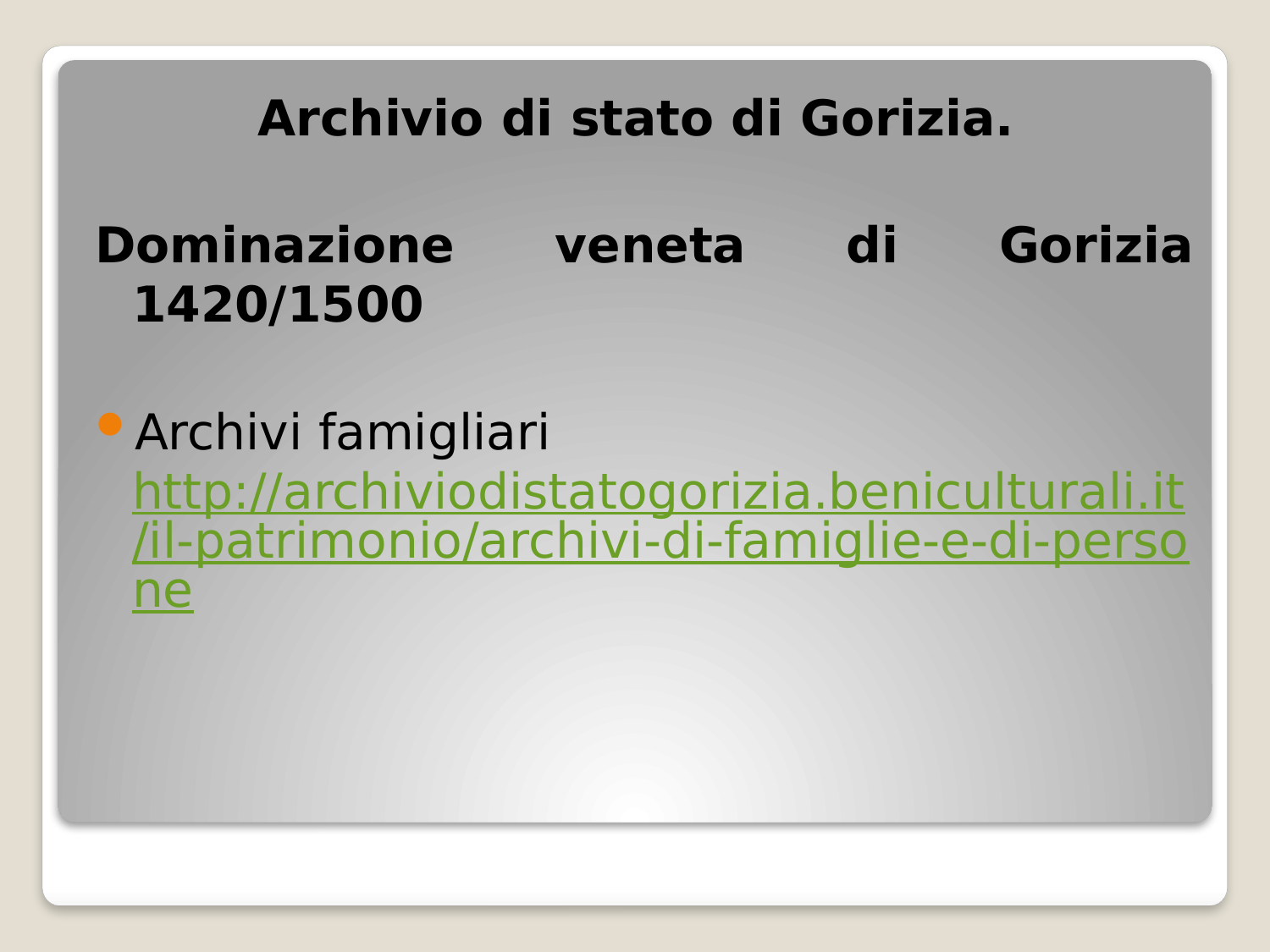

Archivio di stato di Gorizia.

Dominazione veneta di Gorizia 1420/1500

Archivi famigliari http://archiviodistatogorizia.beniculturali.it/il-patrimonio/archivi-di-famiglie-e-di-persone

#